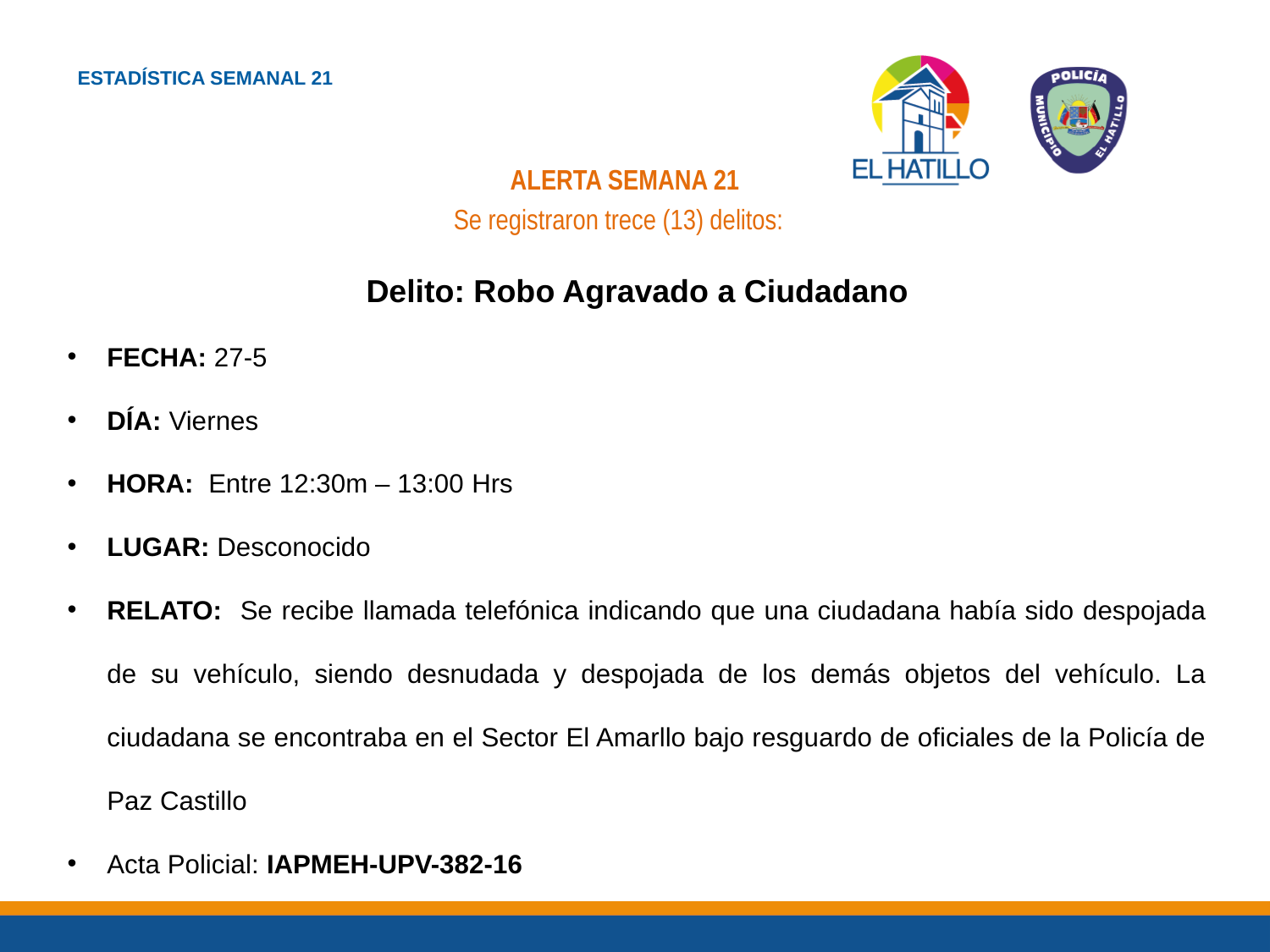

ESTADÍSTICA SEMANAL 21
ALERTA SEMANA 21
Se registraron trece (13) delitos:
Delito: Robo Agravado a Ciudadano
FECHA: 27-5
DÍA: Viernes
HORA:  Entre 12:30m – 13:00 Hrs
LUGAR: Desconocido
RELATO:  Se recibe llamada telefónica indicando que una ciudadana había sido despojada de su vehículo, siendo desnudada y despojada de los demás objetos del vehículo. La ciudadana se encontraba en el Sector El Amarllo bajo resguardo de oficiales de la Policía de Paz Castillo
Acta Policial: IAPMEH-UPV-382-16